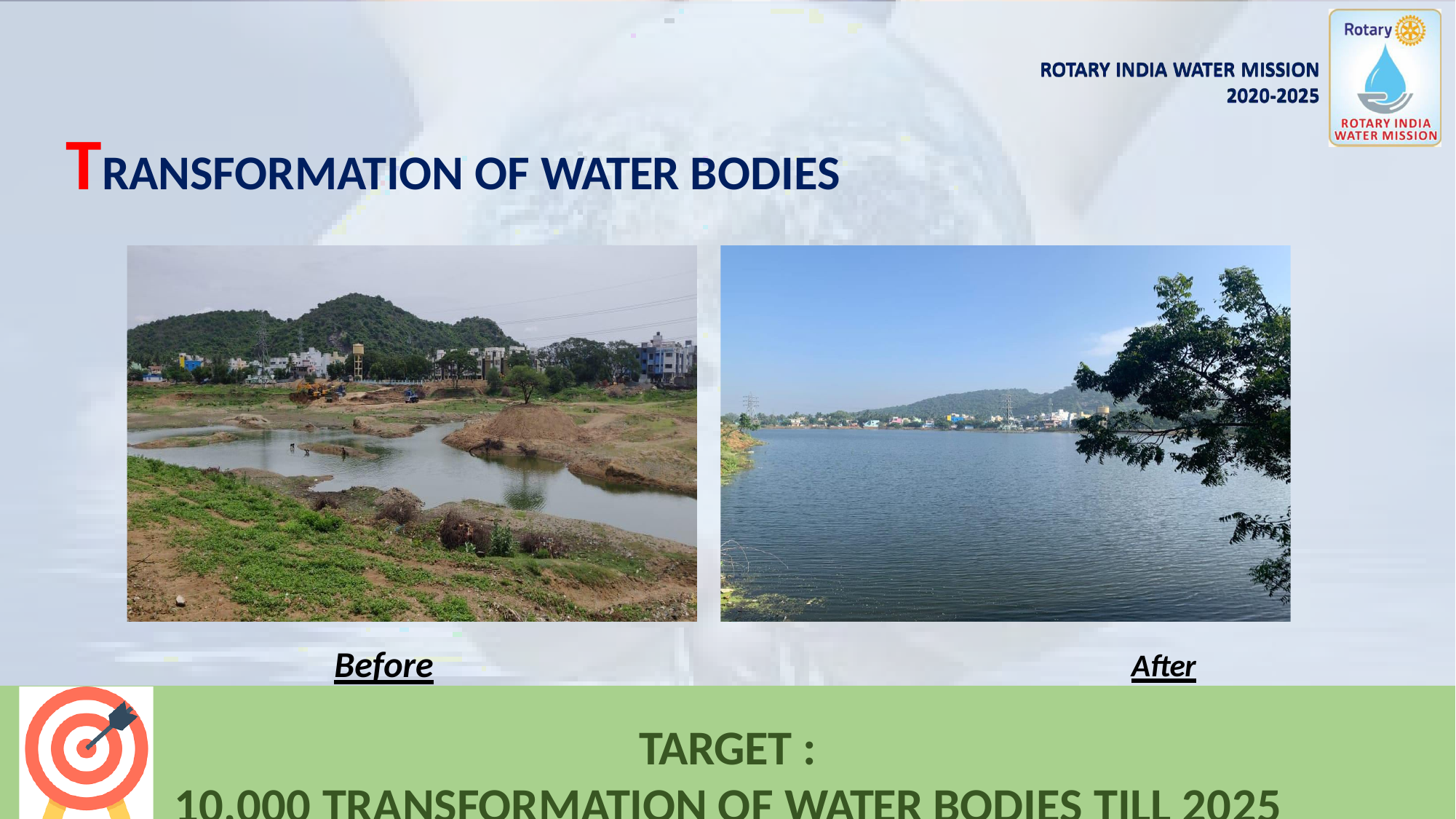

# TRANSFORMATION OF WATER BODIES

Before	After
TARGET :
10,000 TRANSFORMATION OF WATER BODIES TILL 2025